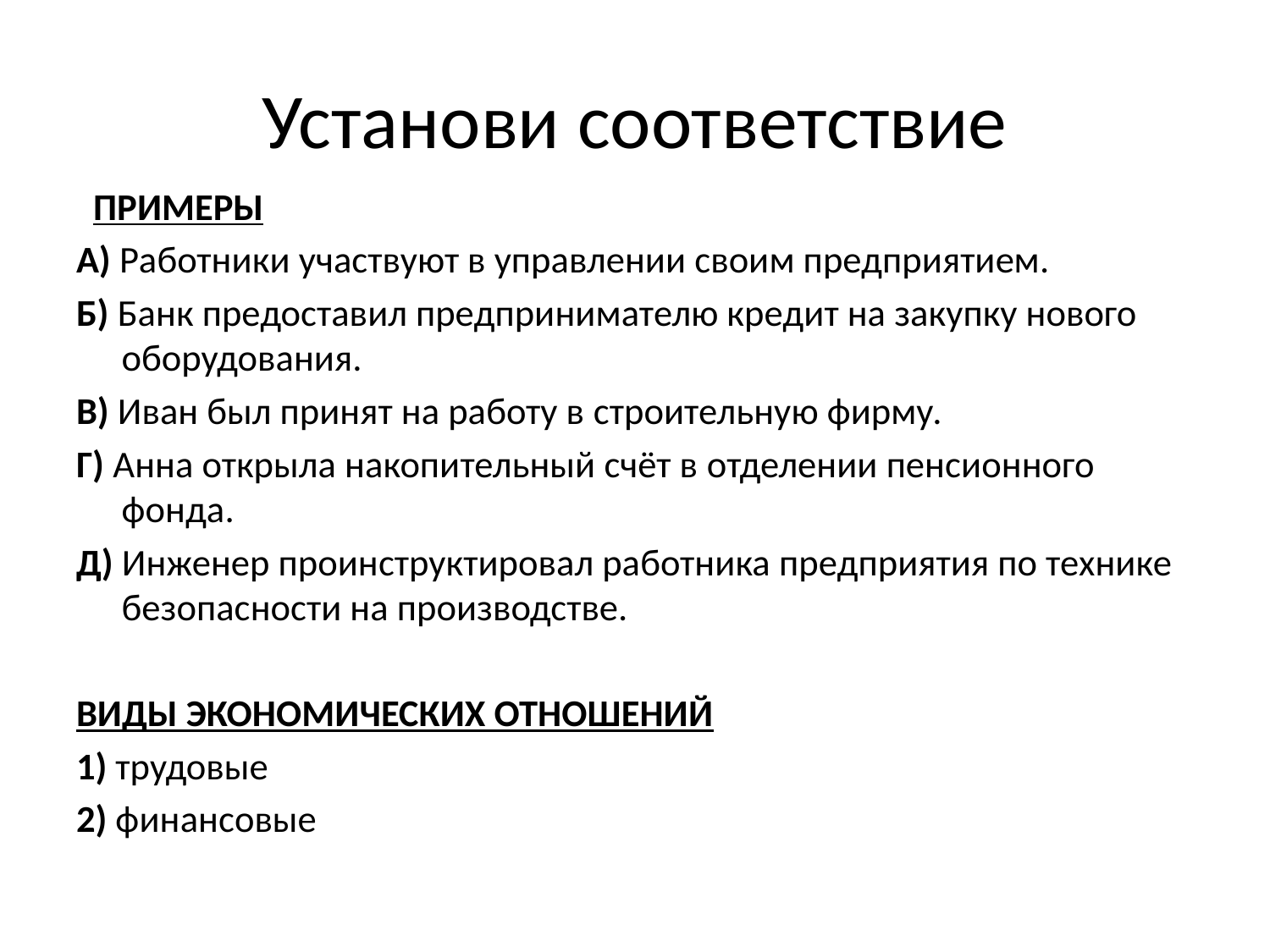

# Установи соответствие
  ПРИМЕРЫ
А) Работники участвуют в управлении своим предприятием.
Б) Банк предоставил предпринимателю кредит на закупку нового оборудования.
В) Иван был принят на работу в строительную фирму.
Г) Анна открыла накопительный счёт в отделении пенсионного фонда.
Д) Инженер проинструктировал работника предприятия по технике безопасности на производстве.

ВИДЫ ЭКОНОМИЧЕСКИХ ОТНОШЕНИЙ
1) трудовые
2) финансовые